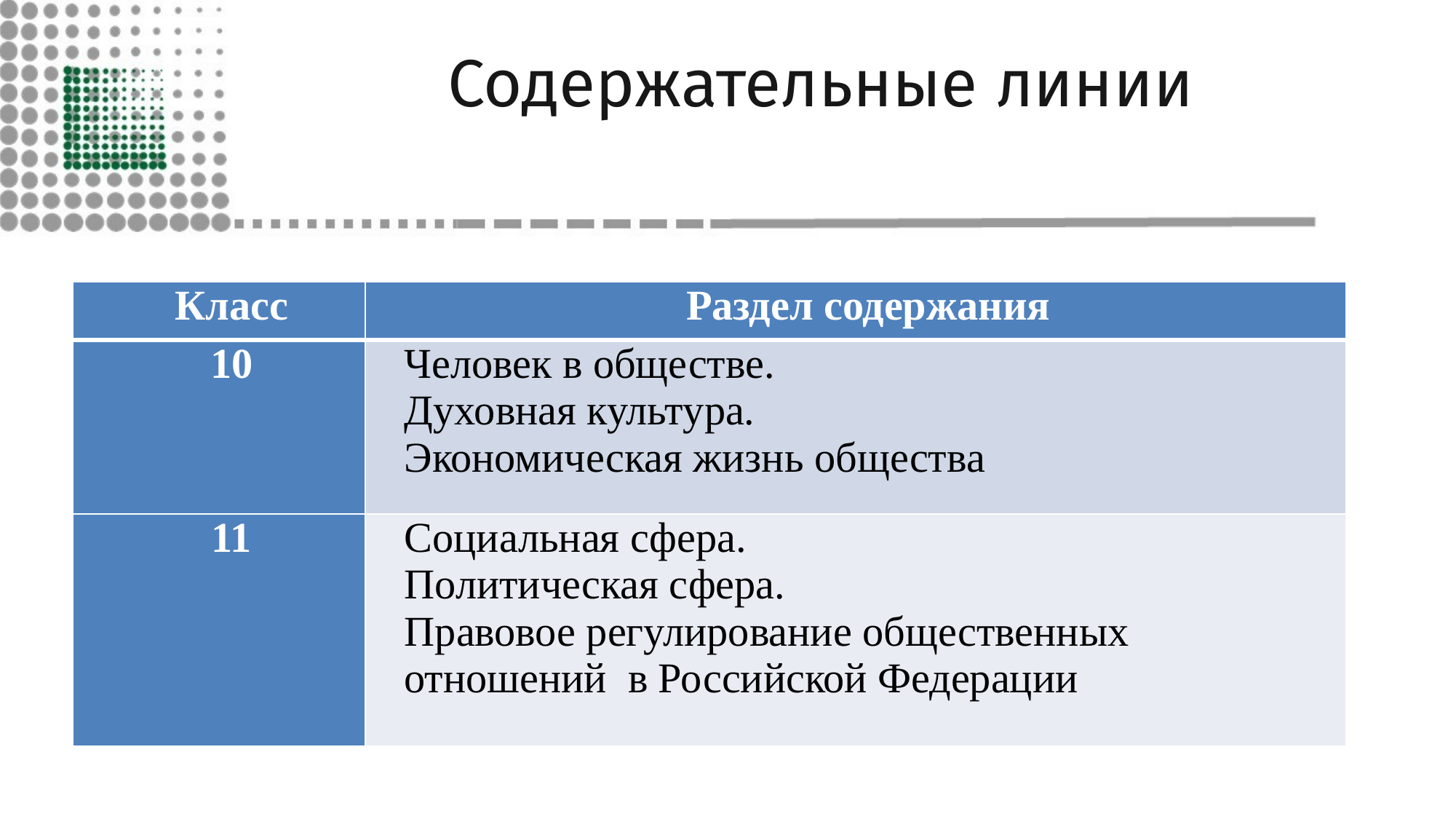

# Содержательные линии
| Класс | Раздел содержания |
| --- | --- |
| 10 | Человек в обществе. Духовная культура. Экономическая жизнь общества |
| 11 | Социальная сфера. Политическая сфера. Правовое регулирование общественных отношений в Российской Федерации |